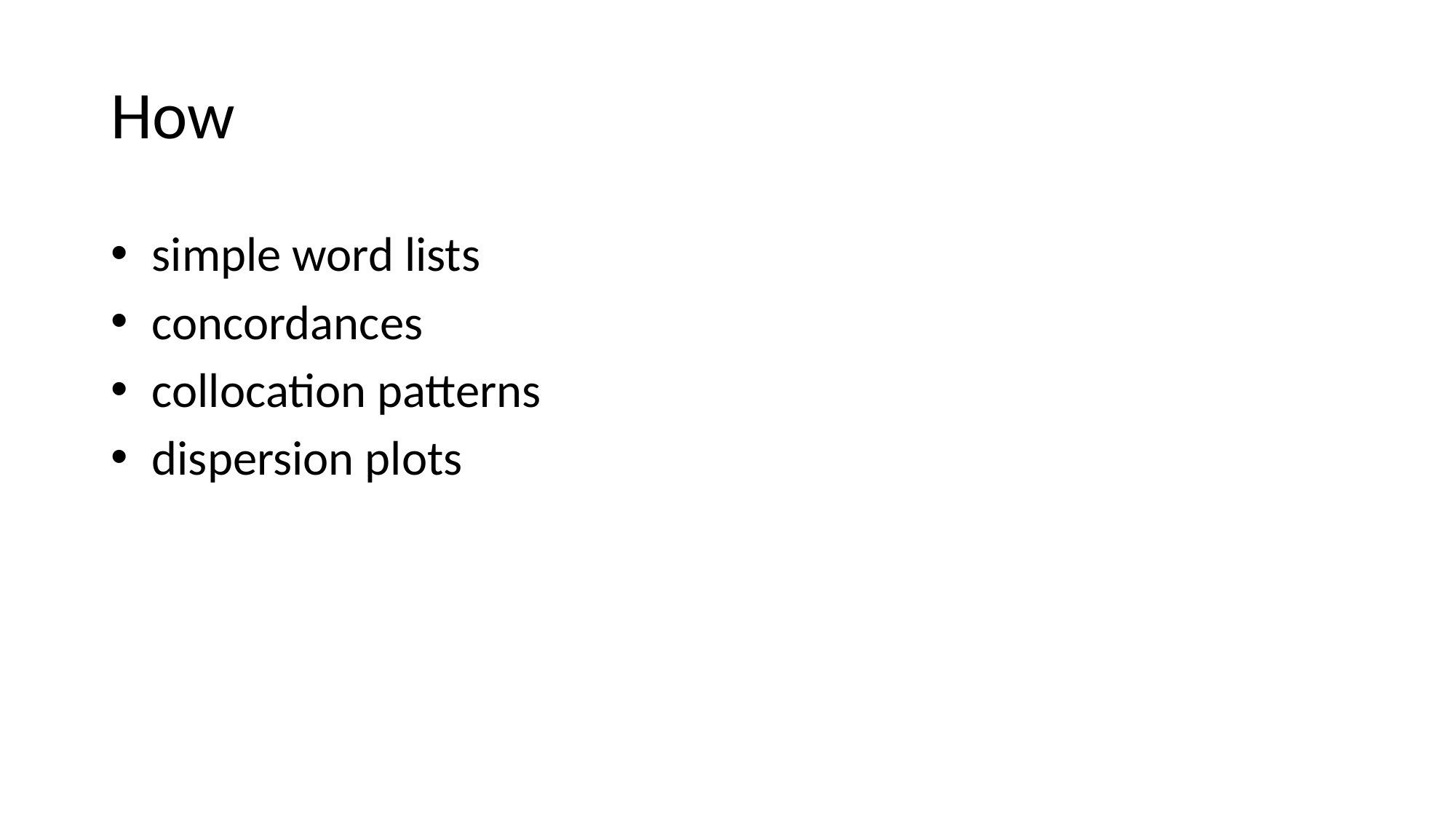

# How
simple word lists
concordances
collocation patterns
dispersion plots